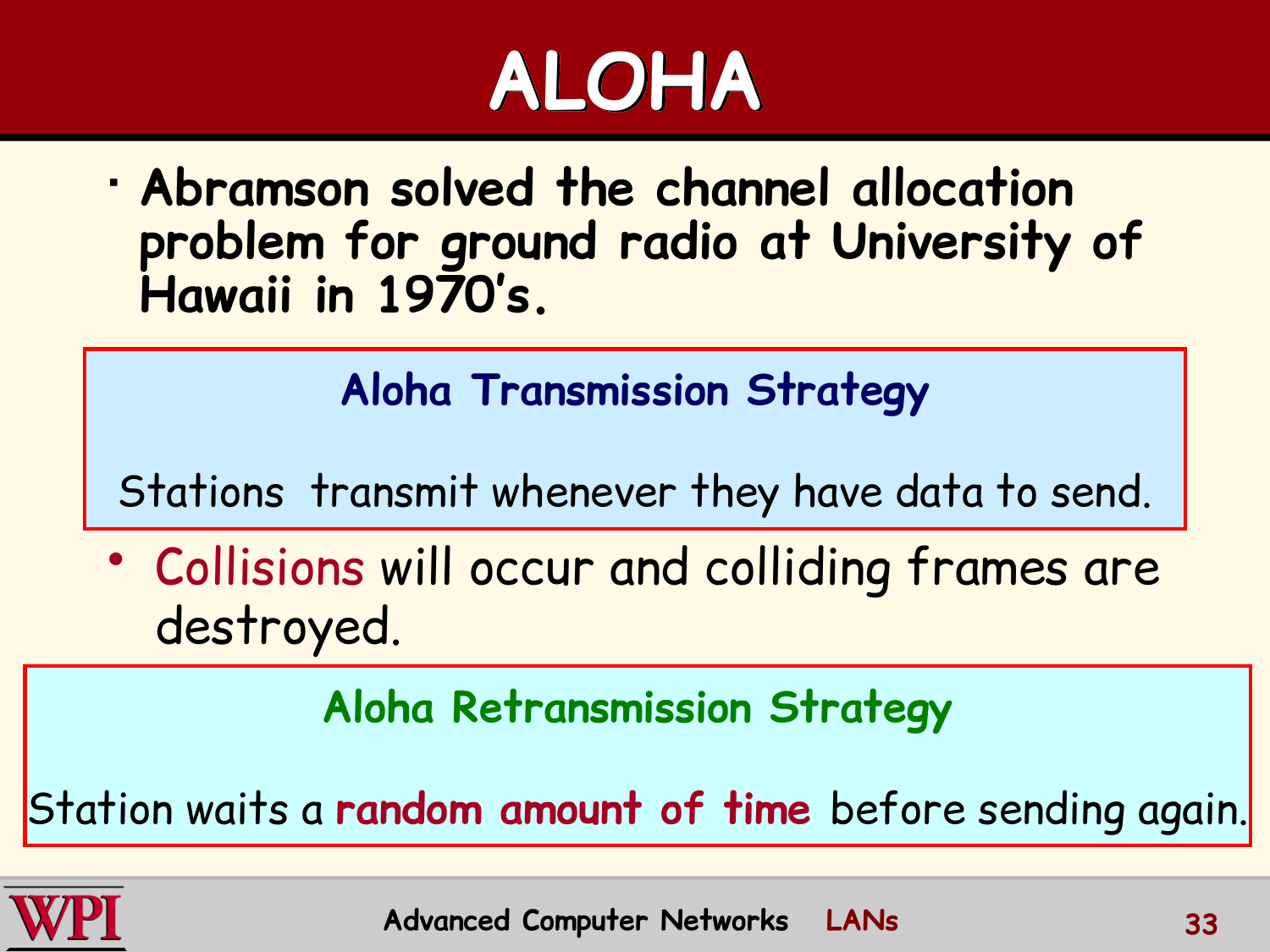

# ALOHA
Abramson solved the channel allocation problem for ground radio at University of Hawaii in 1970’s.
Aloha Transmission Strategy

Stations  transmit whenever they have data to send.
Collisions will occur and colliding frames are destroyed.
Aloha Retransmission Strategy

Station waits a random amount of time before sending again.
Advanced Computer Networks   LANs
33